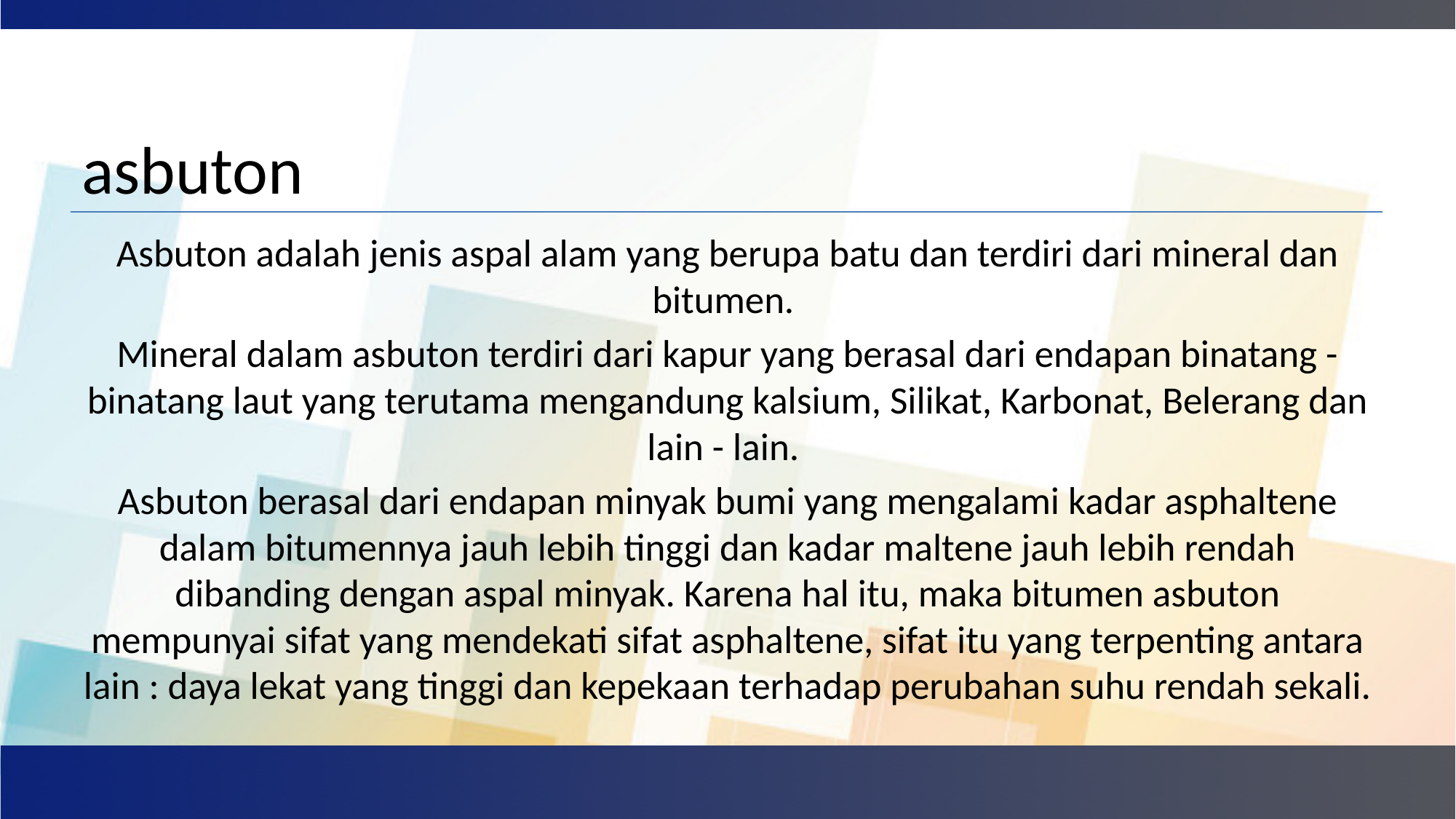

# asbuton
Asbuton adalah jenis aspal alam yang berupa batu dan terdiri dari mineral dan bitumen.
Mineral dalam asbuton terdiri dari kapur yang berasal dari endapan binatang - binatang laut yang terutama mengandung kalsium, Silikat, Karbonat, Belerang dan lain - lain.
Asbuton berasal dari endapan minyak bumi yang mengalami kadar asphaltene dalam bitumennya jauh lebih tinggi dan kadar maltene jauh lebih rendah dibanding dengan aspal minyak. Karena hal itu, maka bitumen asbuton mempunyai sifat yang mendekati sifat asphaltene, sifat itu yang terpenting antara lain : daya lekat yang tinggi dan kepekaan terhadap perubahan suhu rendah sekali.